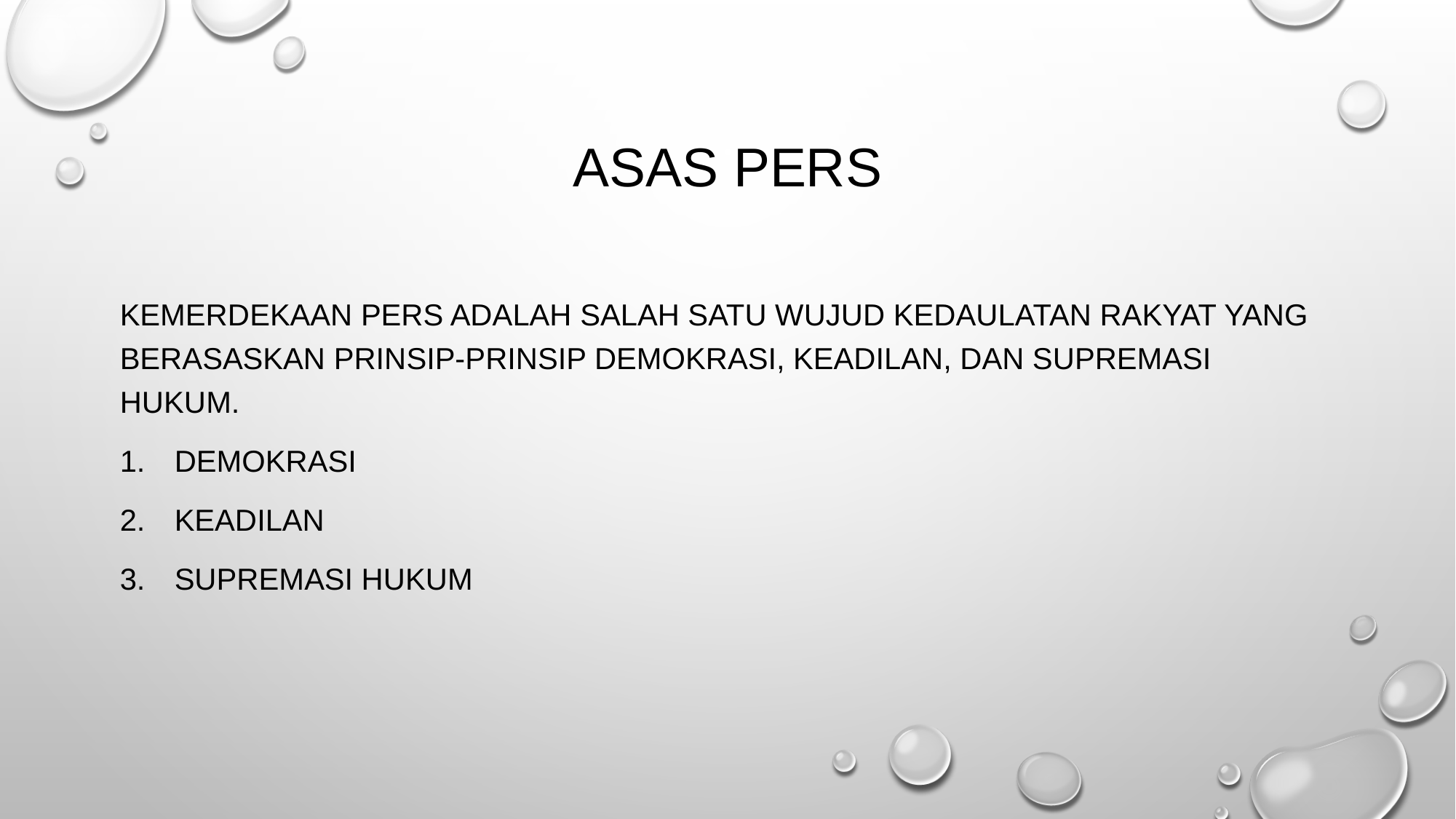

# Asas pers
Kemerdekaan pers adalah salah satu wujud kedaulatan rakyat yang berasaskan prinsip-prinsip demokrasi, keadilan, dan supremasi hukum.
Demokrasi
Keadilan
Supremasi hukum